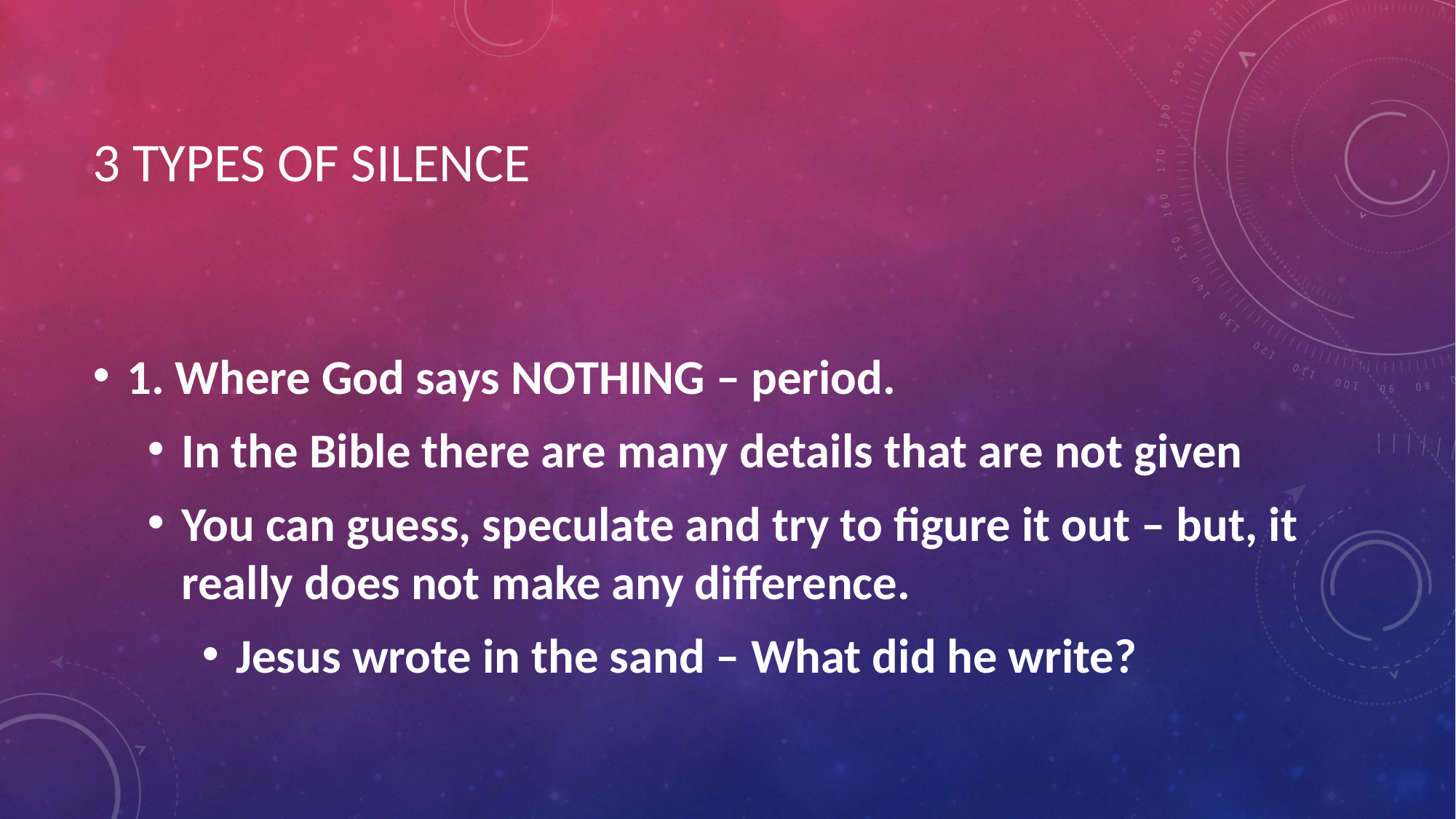

# 3 types of silence
1. Where God says NOTHING – period.
In the Bible there are many details that are not given
You can guess, speculate and try to figure it out – but, it really does not make any difference.
Jesus wrote in the sand – What did he write?